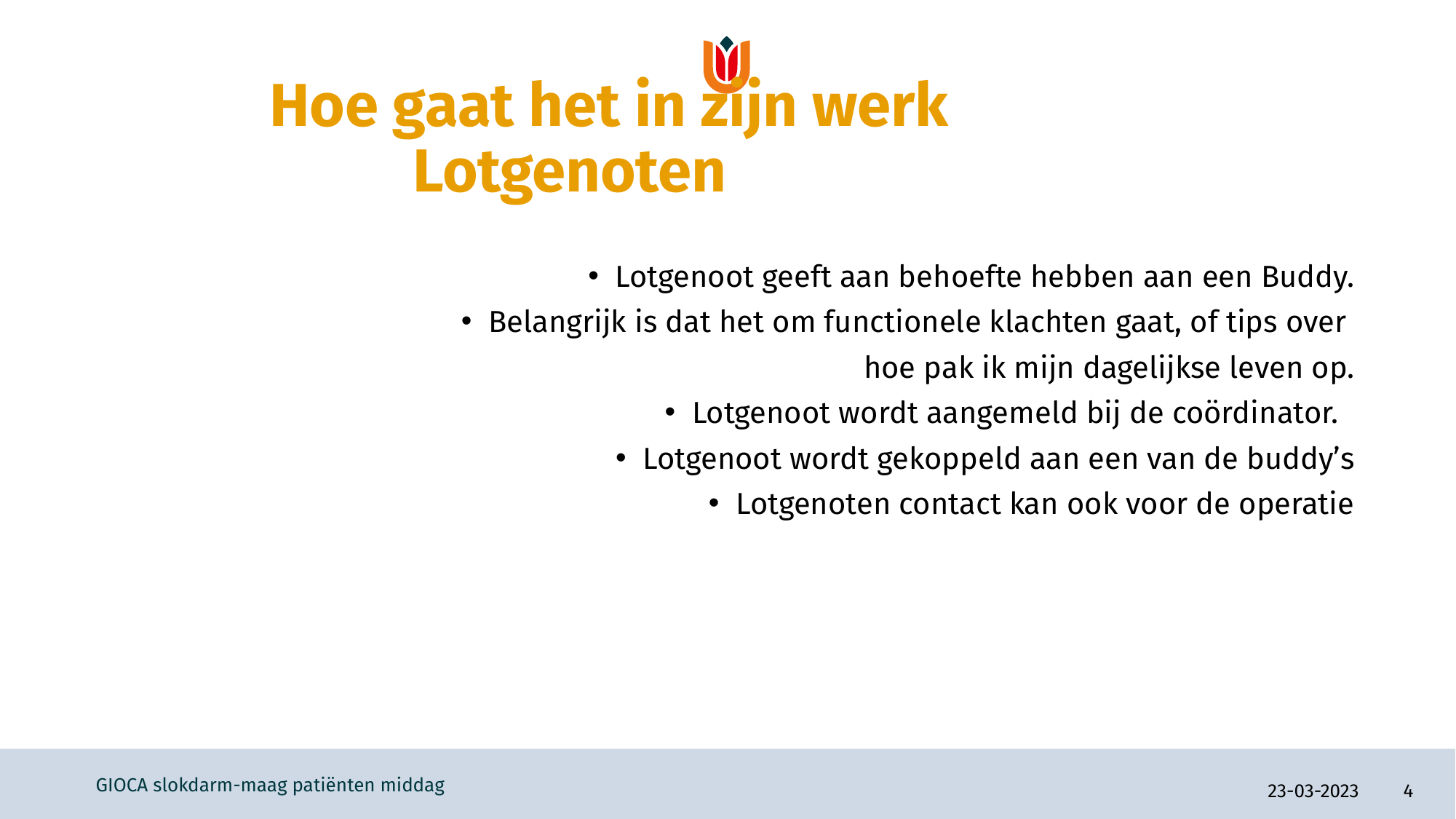

# Hoe gaat het in zijn werk Lotgenoten
Lotgenoot geeft aan behoefte hebben aan een Buddy.
Belangrijk is dat het om functionele klachten gaat, of tips over
   hoe pak ik mijn dagelijkse leven op.
Lotgenoot wordt aangemeld bij de coördinator.
Lotgenoot wordt gekoppeld aan een van de buddy’s
Lotgenoten contact kan ook voor de operatie

23-03-2023
4
GIOCA slokdarm-maag patiënten middag